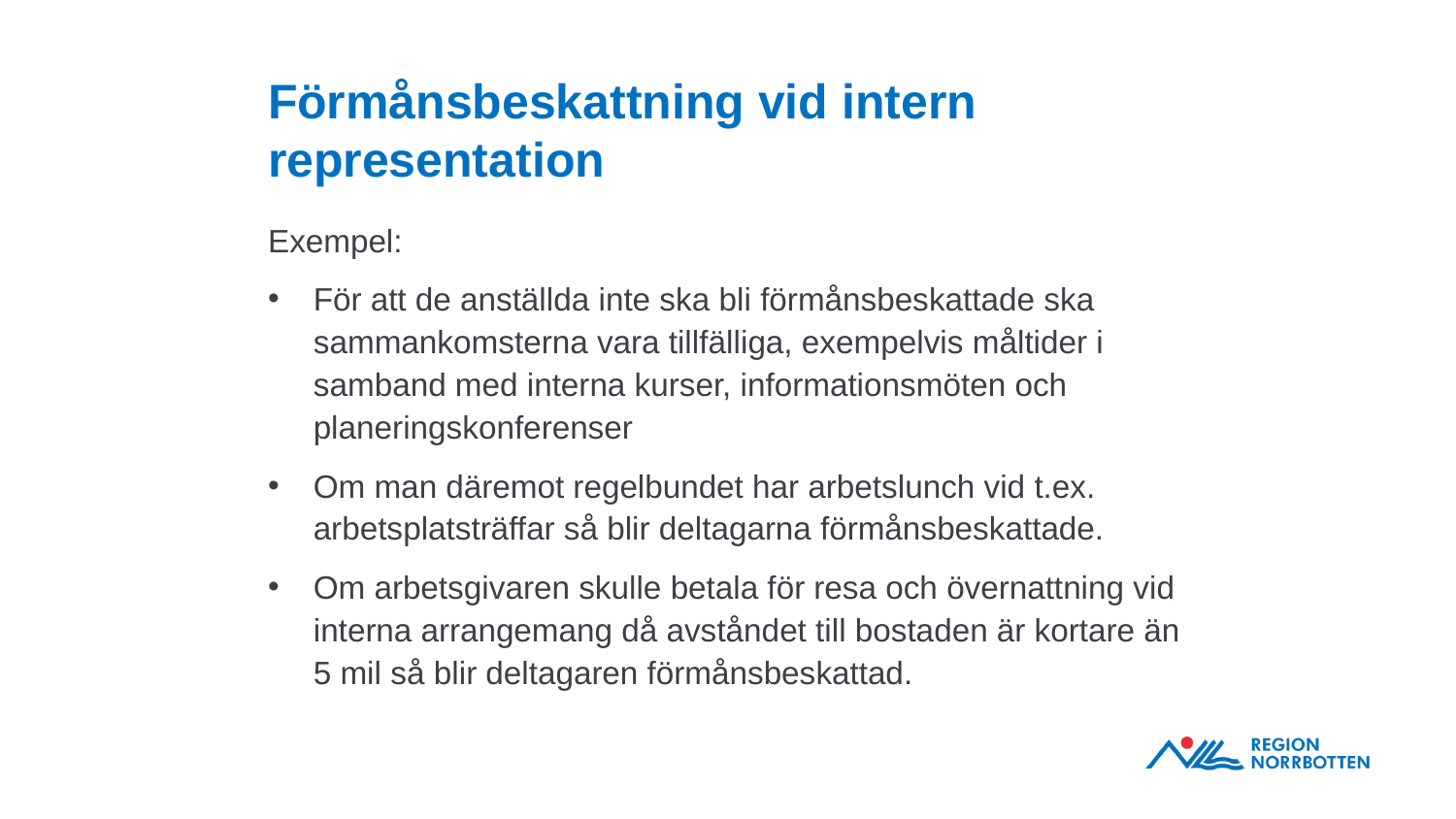

# Förmånsbeskattning vid intern representation
Exempel:
För att de anställda inte ska bli förmånsbeskattade ska sammankomsterna vara tillfälliga, exempelvis måltider i samband med interna kurser, informationsmöten och planeringskonferenser
Om man däremot regelbundet har arbetslunch vid t.ex. arbetsplatsträffar så blir deltagarna förmånsbeskattade.
Om arbetsgivaren skulle betala för resa och övernattning vid interna arrangemang då avståndet till bostaden är kortare än 5 mil så blir deltagaren förmånsbeskattad.